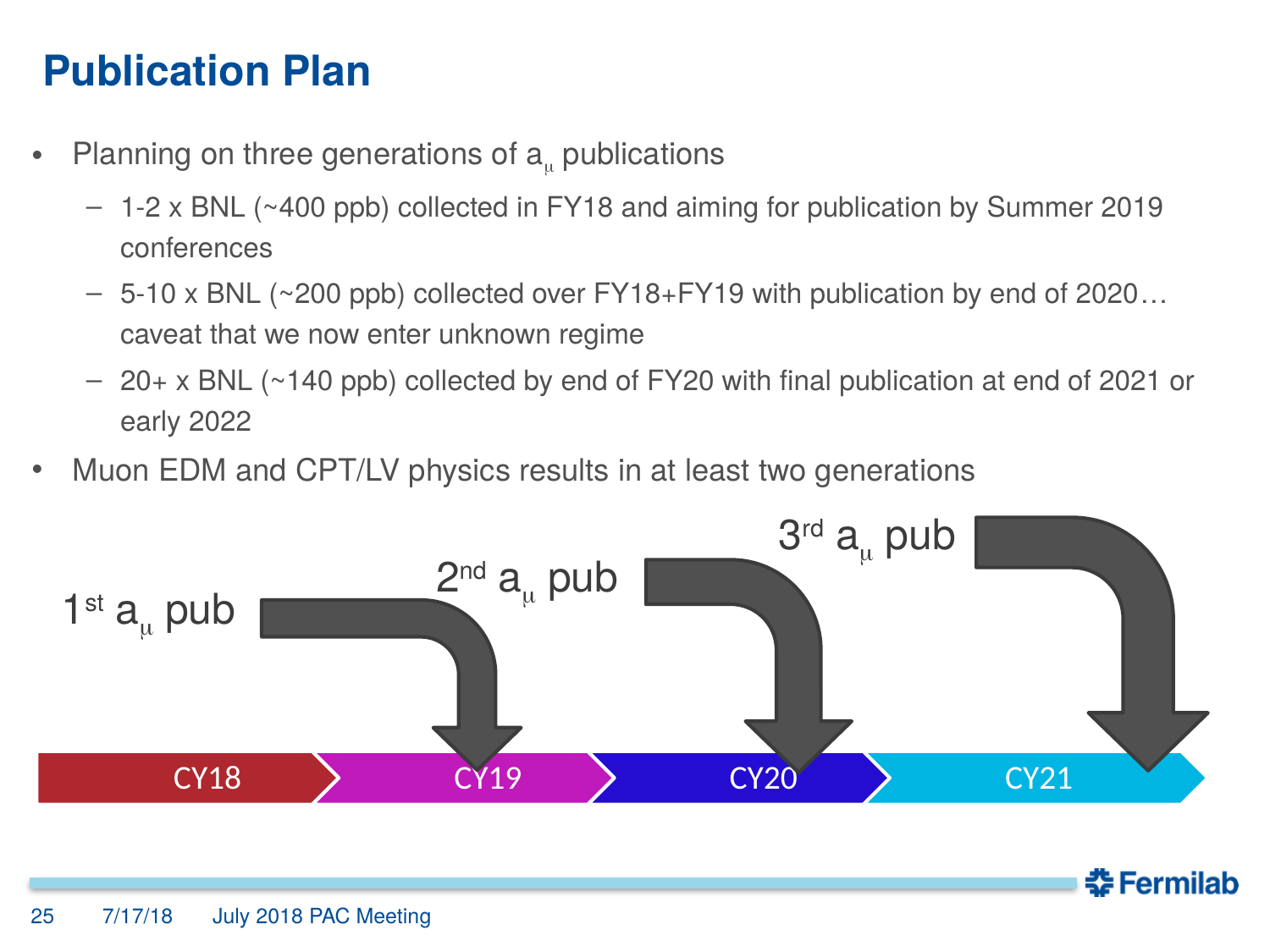

# Publication Plan
Planning on three generations of aμ publications
1-2 x BNL (~400 ppb) collected in FY18 and aiming for publication by Summer 2019 conferences
5-10 x BNL (~200 ppb) collected over FY18+FY19 with publication by end of 2020…caveat that we now enter unknown regime
20+ x BNL (~140 ppb) collected by end of FY20 with final publication at end of 2021 or early 2022
Muon EDM and CPT/LV physics results in at least two generations
3rd aμ pub

2nd aμ pub

1st aμ pub
CY18
CY19
CY20
CY21
25
7/17/18
July 2018 PAC Meeting